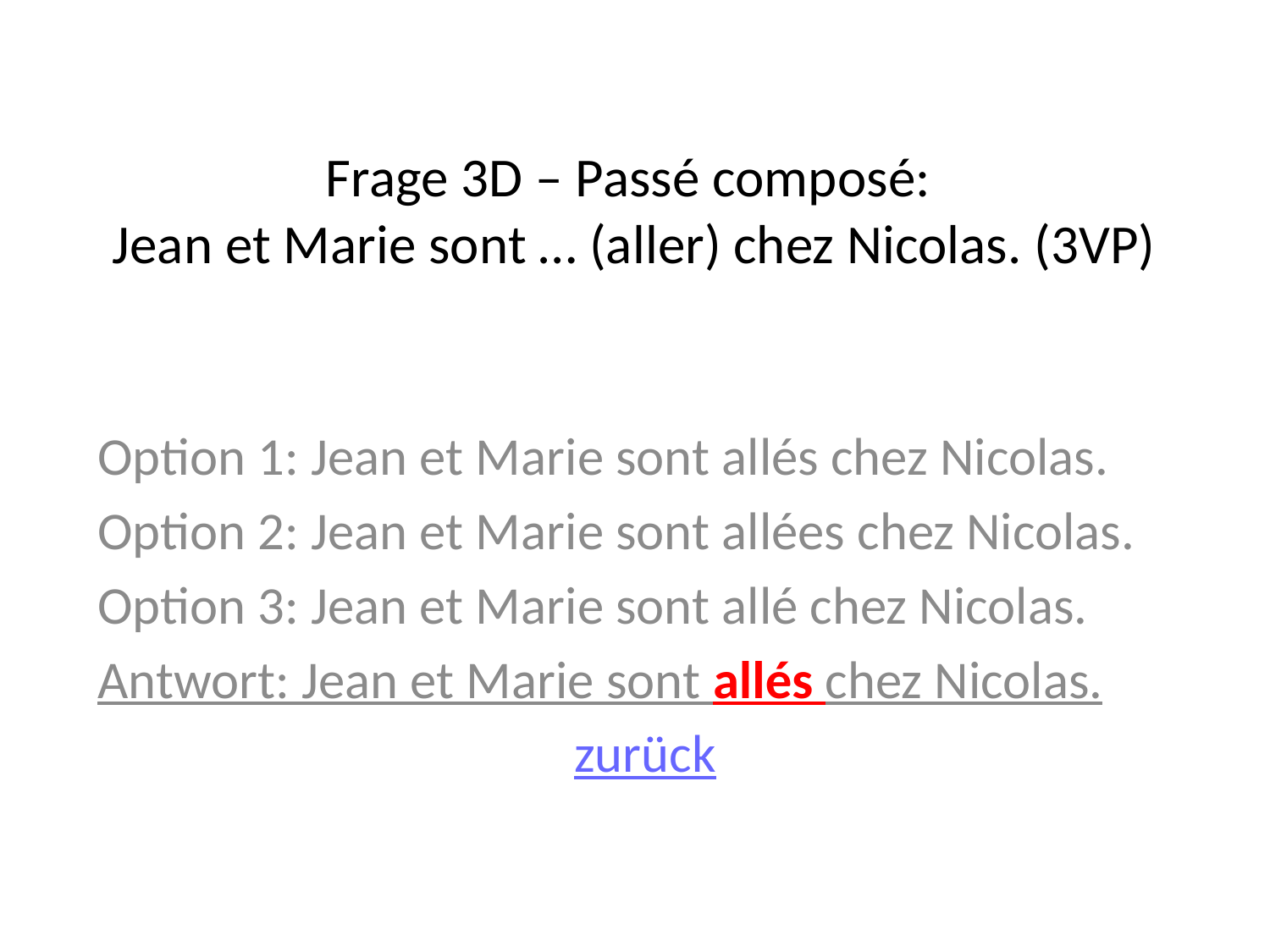

# Frage 3D – Passé composé: Jean et Marie sont … (aller) chez Nicolas. (3VP)
Option 1: Jean et Marie sont allés chez Nicolas.
Option 2: Jean et Marie sont allées chez Nicolas.
Option 3: Jean et Marie sont allé chez Nicolas.
Antwort: Jean et Marie sont allés chez Nicolas.
zurück